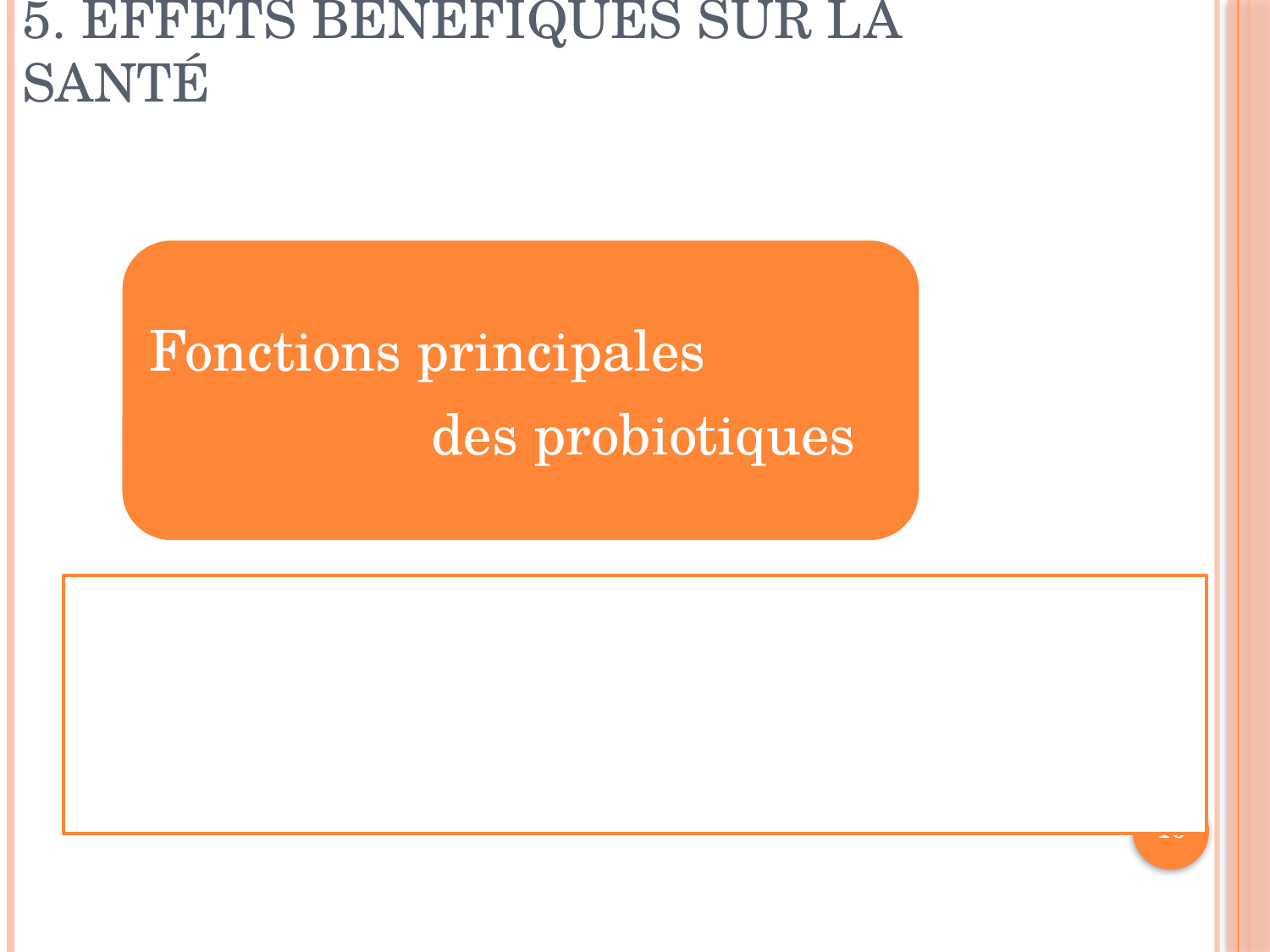

# 5. Effets bénéfiques sur la santé
Fonctions principales                              des probiotiques
16